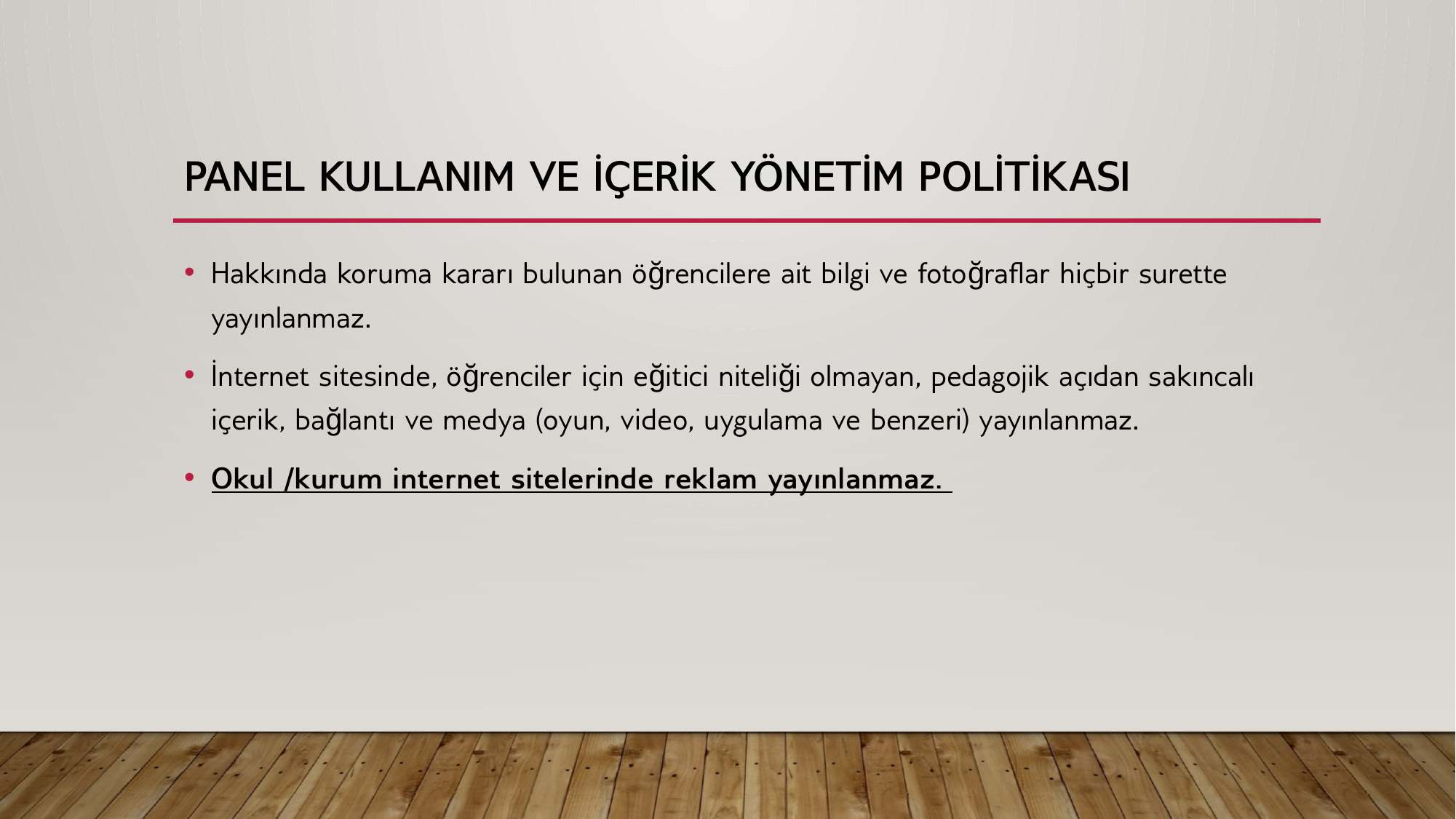

# Panel kullanım ve içerik yönetim politikası
Hakkında koruma kararı bulunan öğrencilere ait bilgi ve fotoğraflar hiçbir surette yayınlanmaz.
İnternet sitesinde, öğrenciler için eğitici niteliği olmayan, pedagojik açıdan sakıncalı içerik, bağlantı ve medya (oyun, video, uygulama ve benzeri) yayınlanmaz.
Okul /kurum internet sitelerinde reklam yayınlanmaz.